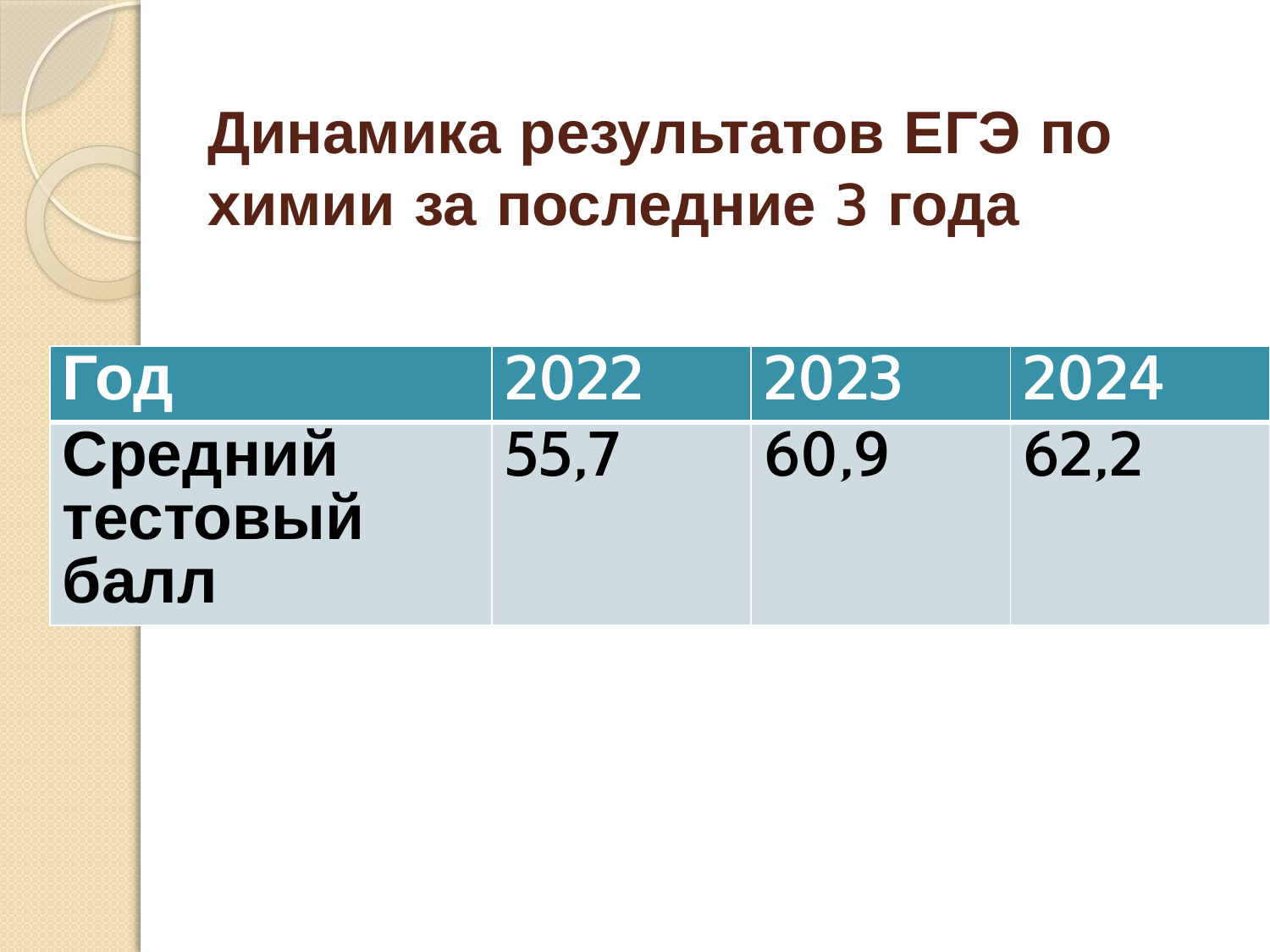

# Динамика результатов ЕГЭ по химии за последние 3 года
| Год | 2022 | 2023 | 2024 |
| --- | --- | --- | --- |
| Средний тестовый балл | 55,7 | 60,9 | 62,2 |